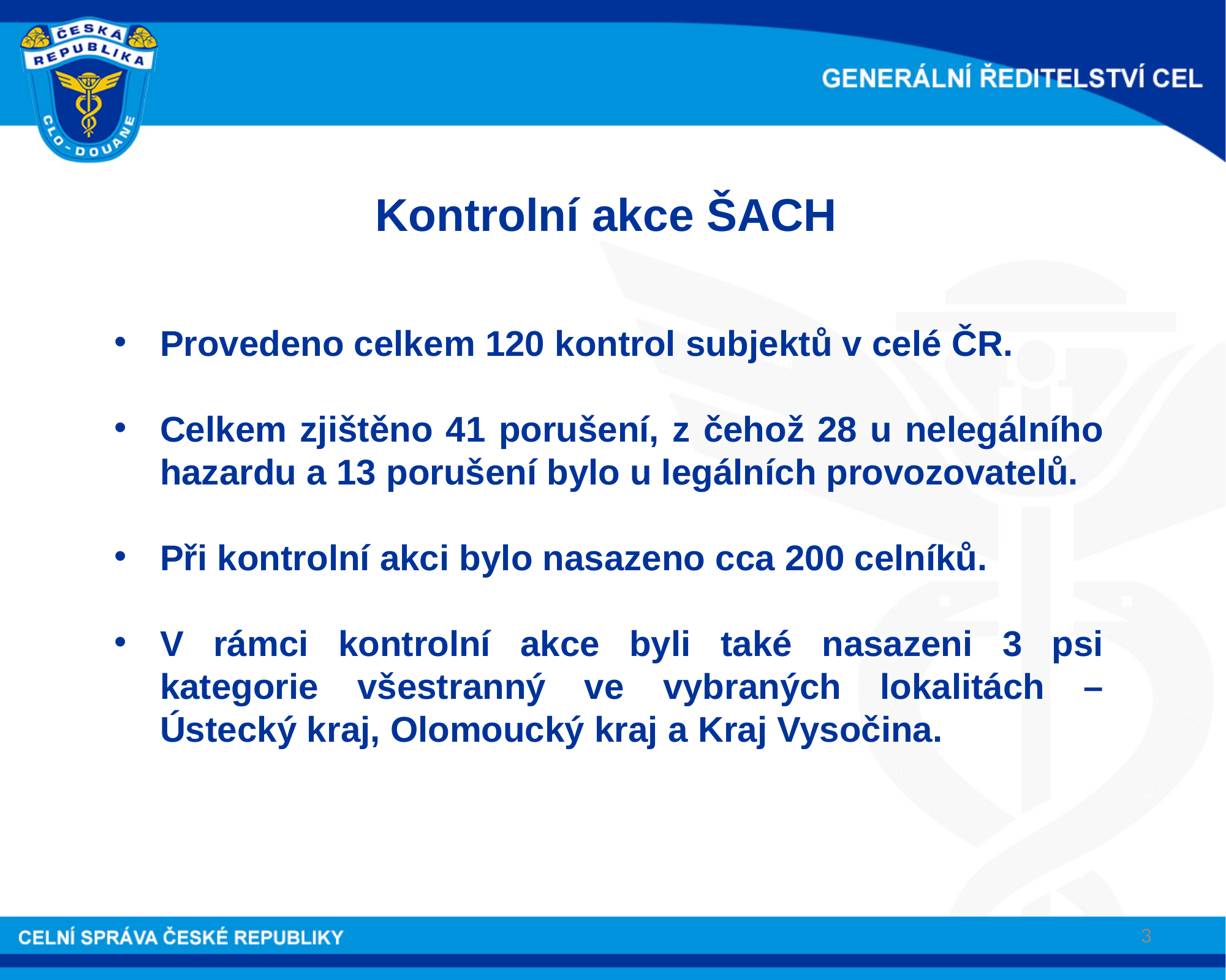

Kontrolní akce ŠACH
Provedeno celkem 120 kontrol subjektů v celé ČR.

Celkem zjištěno 41 porušení, z čehož 28 u nelegálního hazardu a 13 porušení bylo u legálních provozovatelů.

Při kontrolní akci bylo nasazeno cca 200 celníků.

V rámci kontrolní akce byli také nasazeni 3 psi kategorie všestranný ve vybraných lokalitách – Ústecký kraj, Olomoucký kraj a Kraj Vysočina.

3